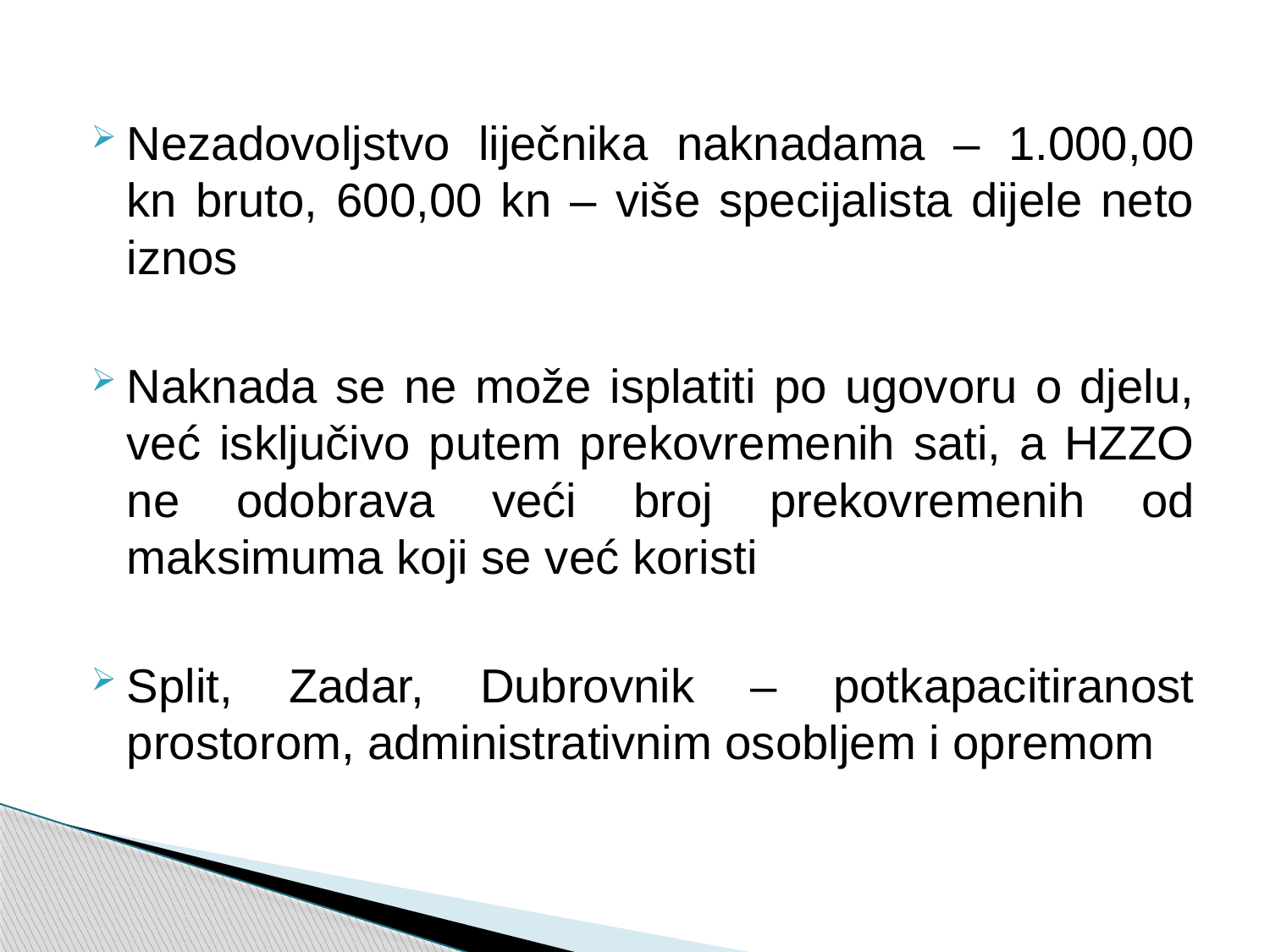

Nezadovoljstvo liječnika naknadama – 1.000,00 kn bruto, 600,00 kn – više specijalista dijele neto iznos

Naknada se ne može isplatiti po ugovoru o djelu, već isključivo putem prekovremenih sati, a HZZO ne odobrava veći broj prekovremenih od maksimuma koji se već koristi

Split, Zadar, Dubrovnik – potkapacitiranost prostorom, administrativnim osobljem i opremom